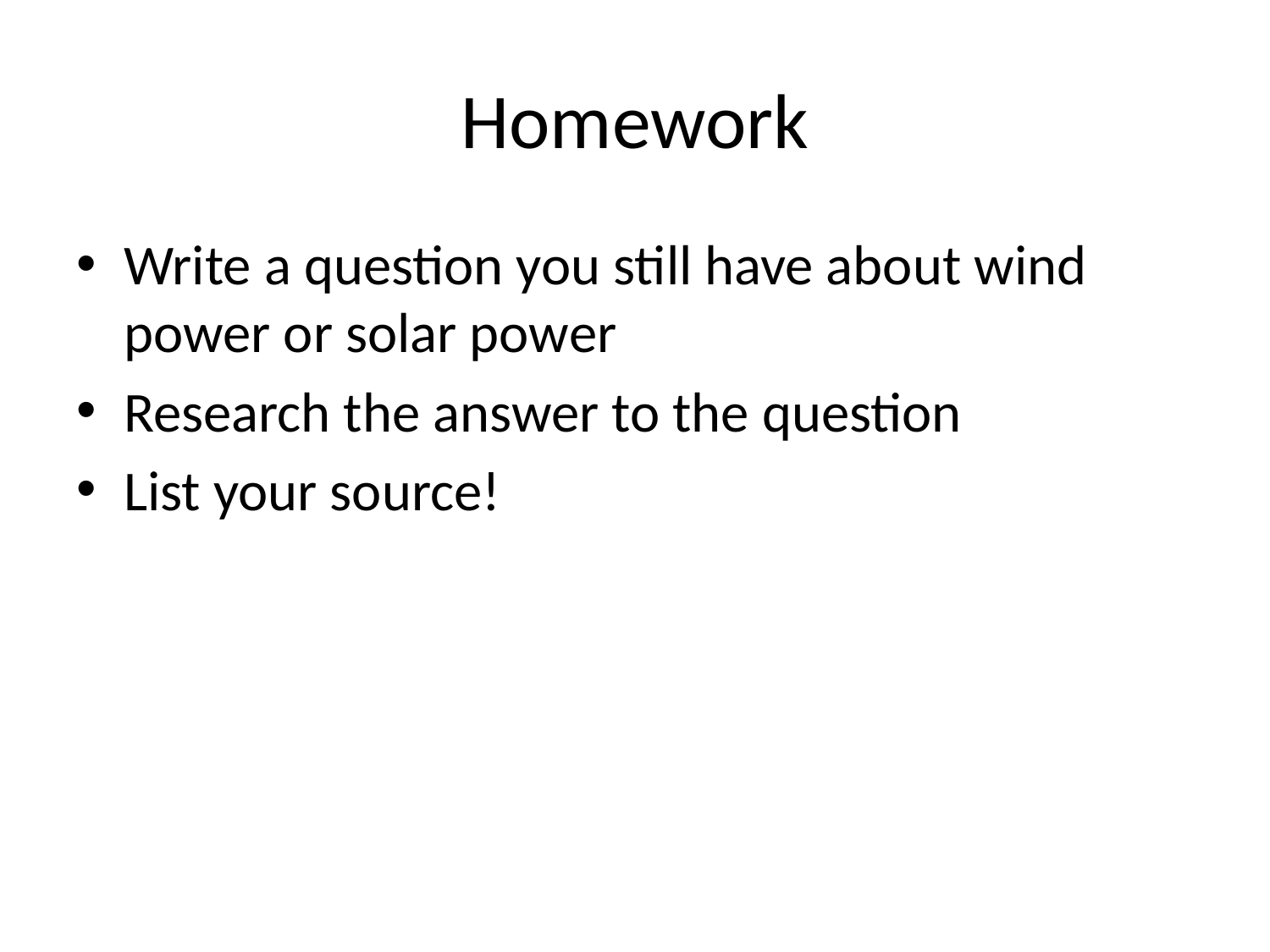

# Homework
Write a question you still have about wind power or solar power
Research the answer to the question
List your source!